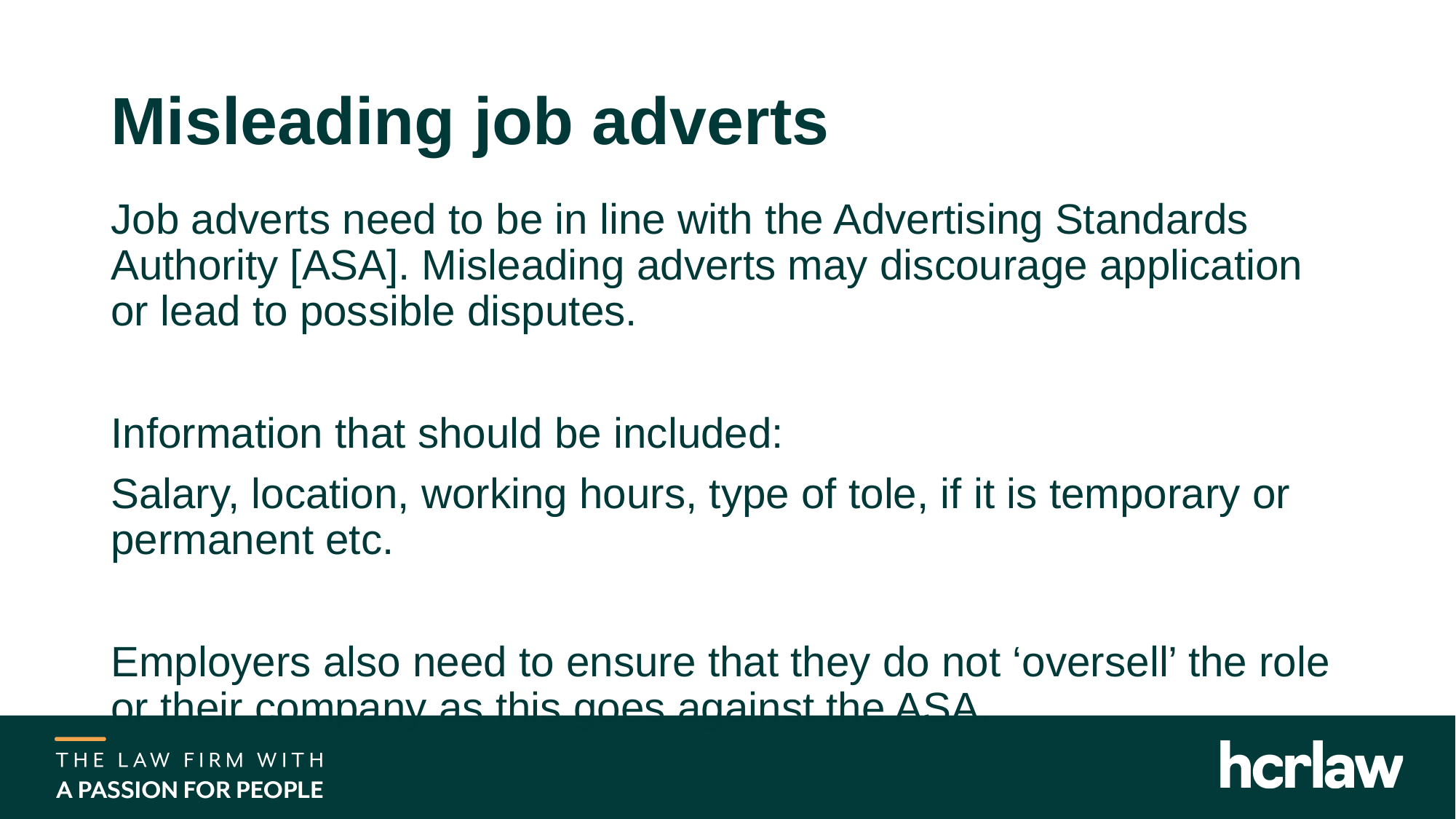

# Misleading job adverts
Job adverts need to be in line with the Advertising Standards Authority [ASA]. Misleading adverts may discourage application or lead to possible disputes.

Information that should be included:
Salary, location, working hours, type of tole, if it is temporary or permanent etc.

Employers also need to ensure that they do not ‘oversell’ the role or their company as this goes against the ASA.